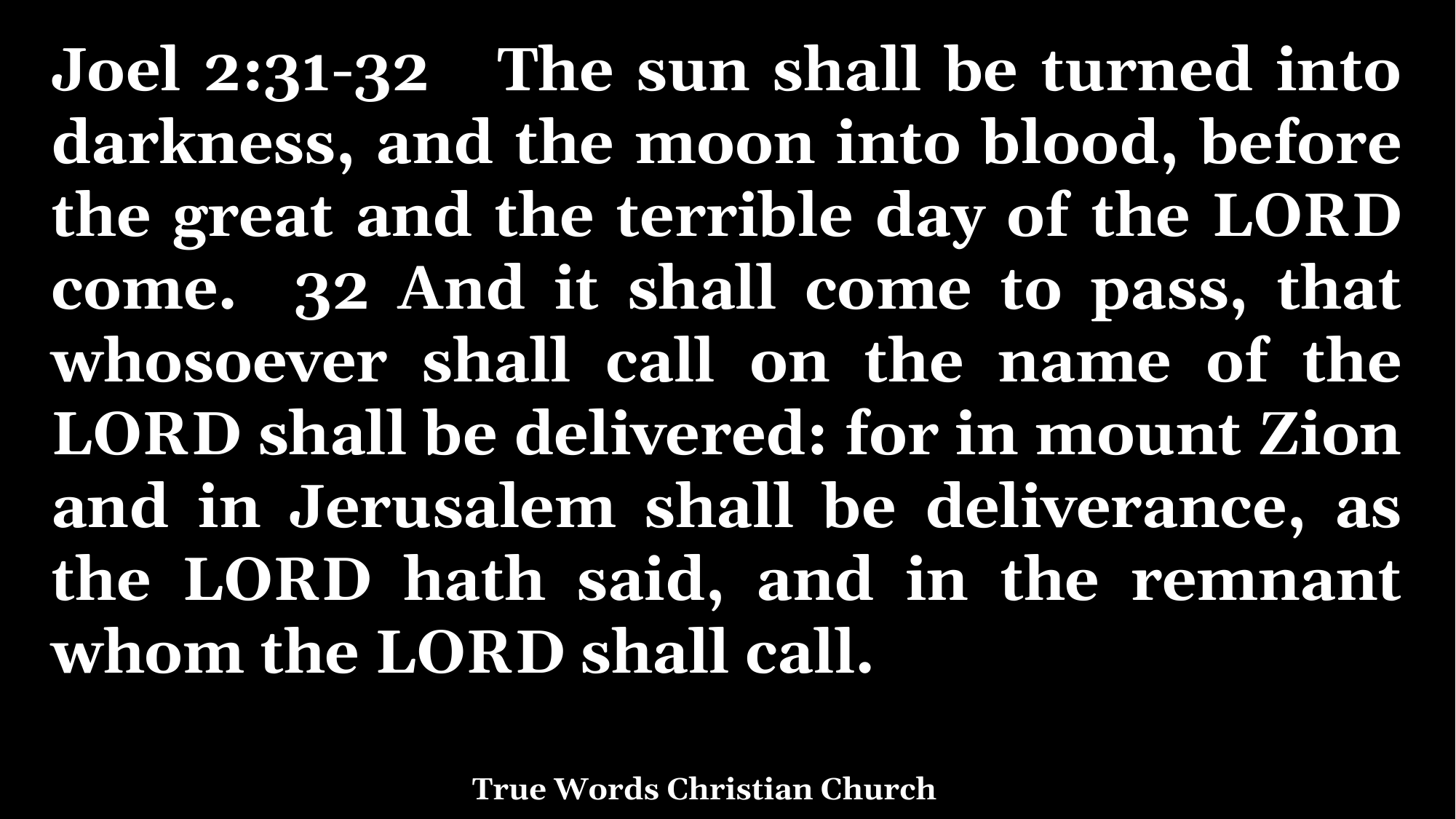

Joel 2:31-32   The sun shall be turned into darkness, and the moon into blood, before the great and the terrible day of the LORD come.  32 And it shall come to pass, that whosoever shall call on the name of the LORD shall be delivered: for in mount Zion and in Jerusalem shall be deliverance, as the LORD hath said, and in the remnant whom the LORD shall call.
True Words Christian Church